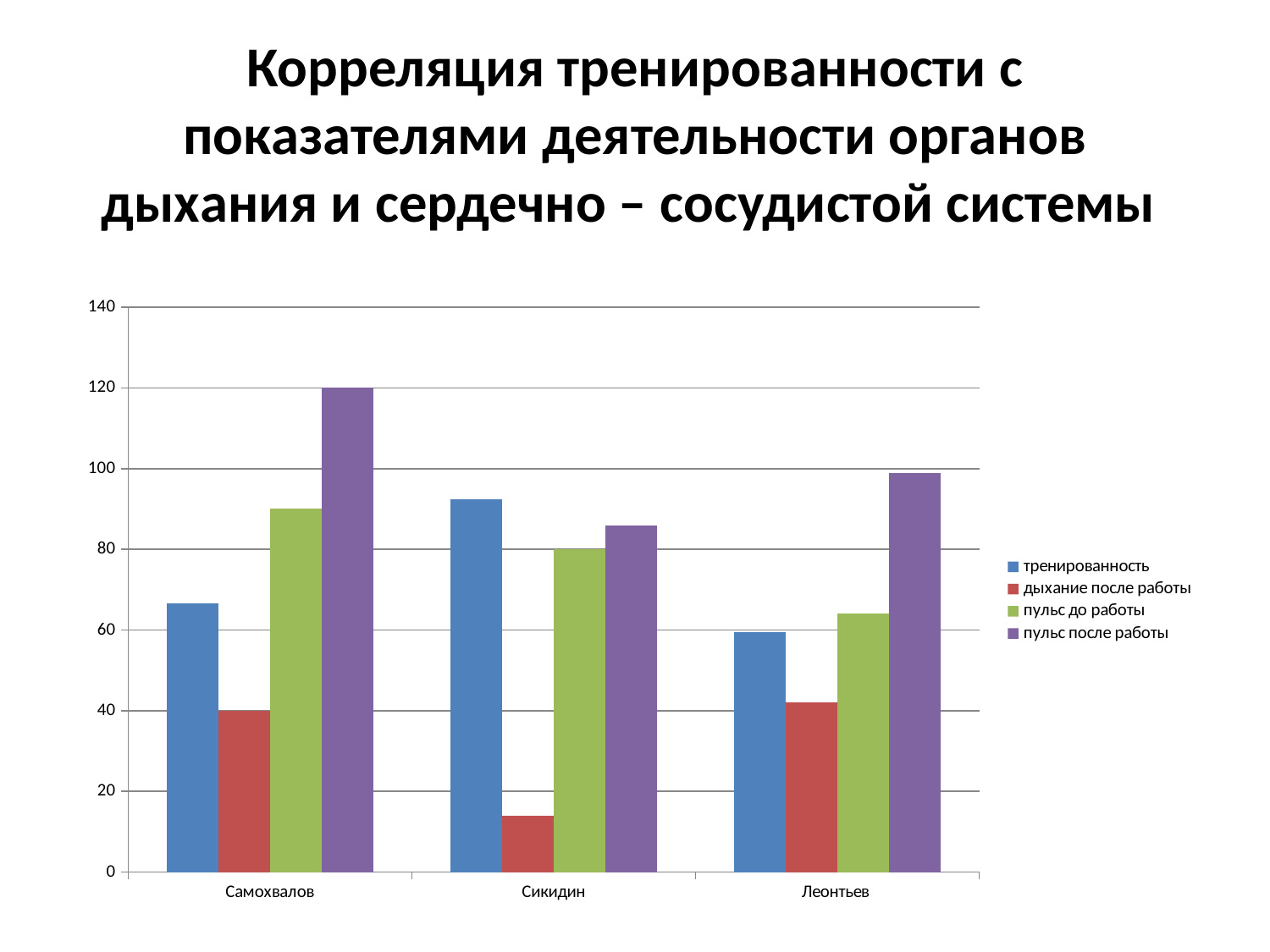

# Корреляция тренированности с показателями деятельности органов дыхания и сердечно – сосудистой системы

### Chart

| Category | тренированность  | дыхание после работы | пульс до работы | пульс после работы |
|---|---|---|---|---|
| Самохвалов | 66.5 | 40.0 | 90.0 | 120.0 |
| Сикидин | 92.5 | 14.0 | 80.0 | 86.0 |
| Леонтьев  | 59.4 | 42.0 | 64.0 | 99.0 |